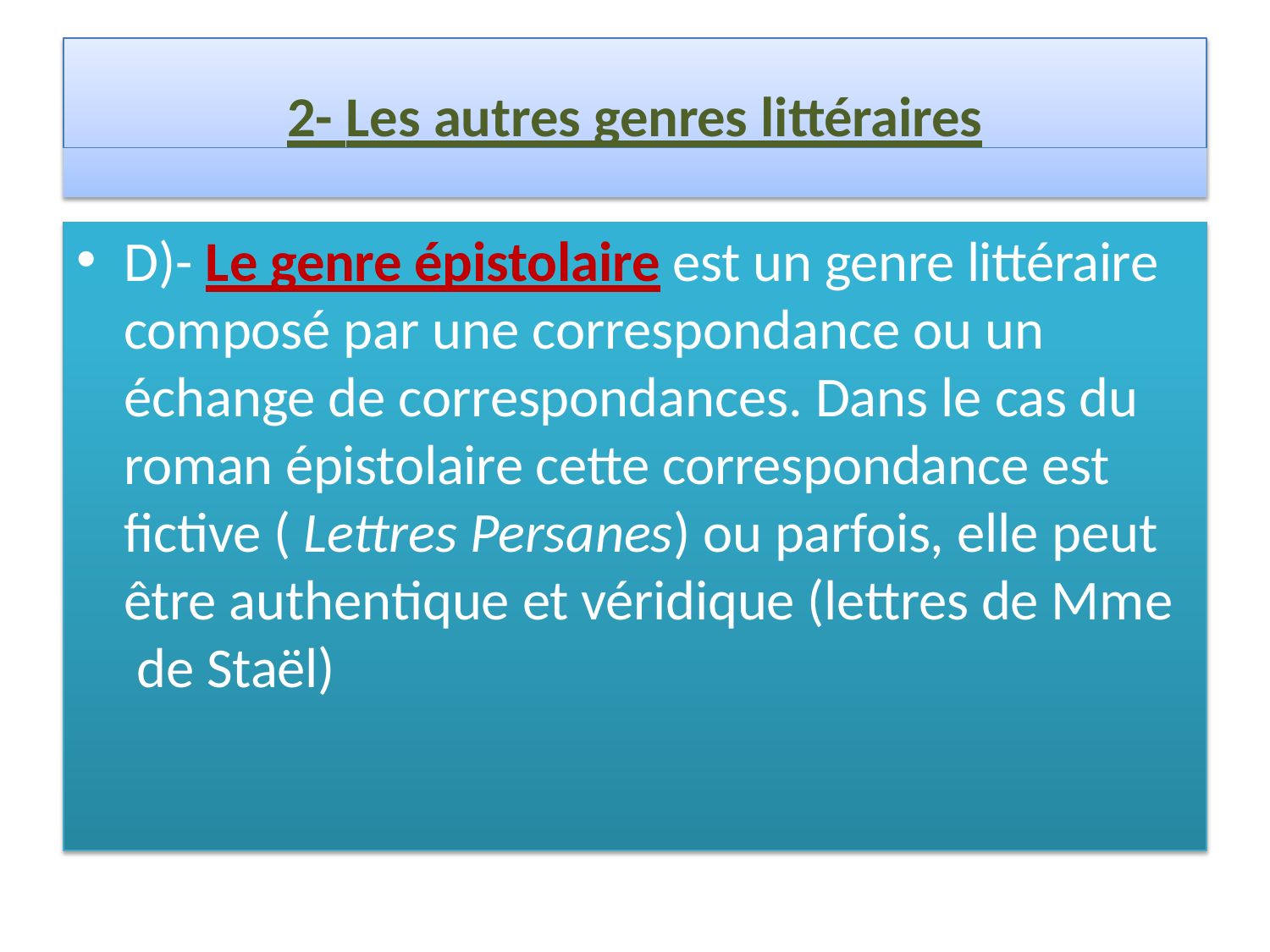

2- Les autres genres littéraires

D)- Le genre épistolaire est un genre littéraire  composé par une correspondance ou un  échange de correspondances. Dans le cas du  roman épistolaire cette correspondance est  fictive ( Lettres Persanes) ou parfois, elle peut  être authentique et véridique (lettres de Mme  de Staël)